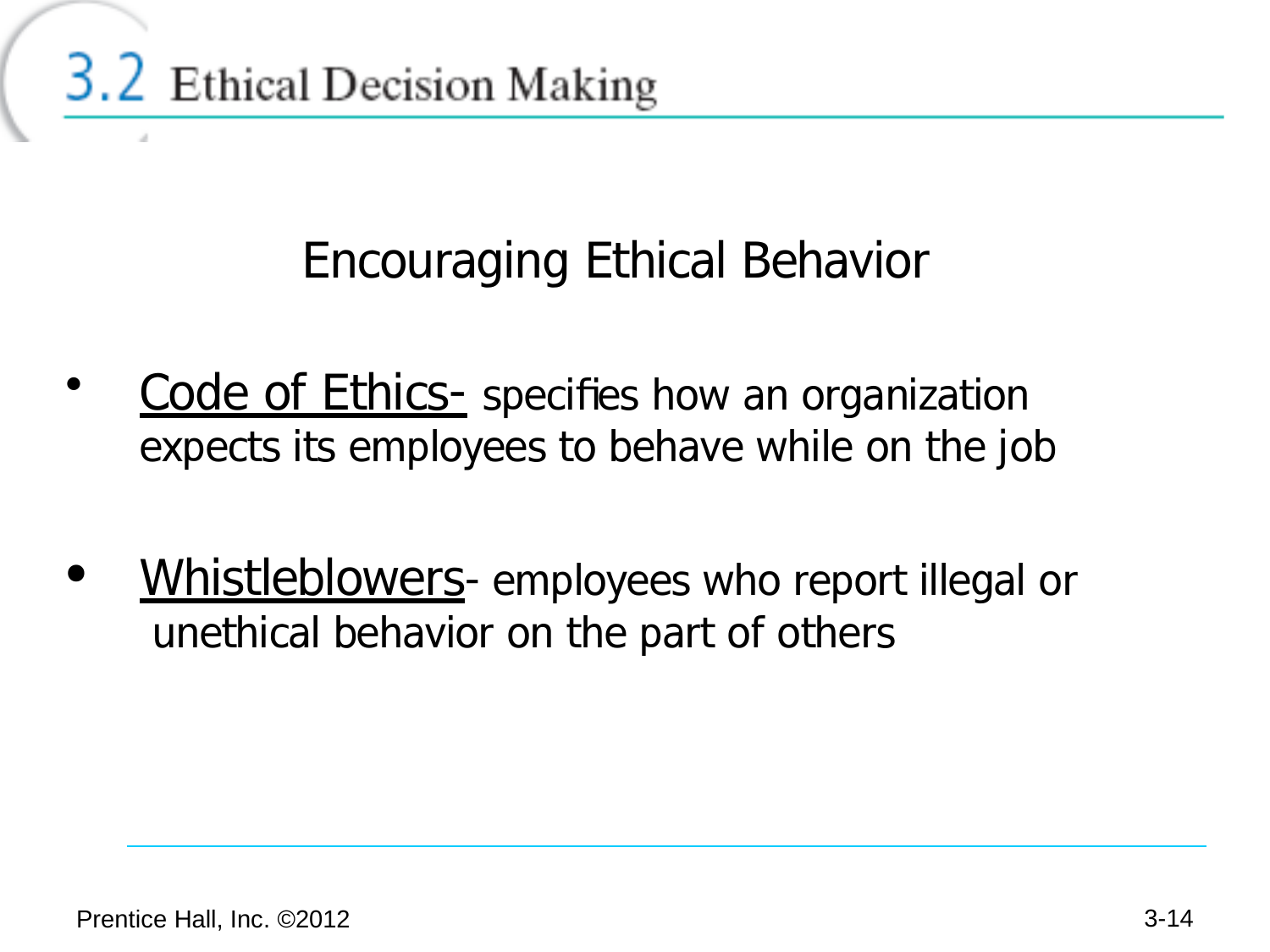

# Encouraging Ethical Behavior
Code of Ethics- specifies how an organization  expects its employees to behave while on the job

Whistleblowers- employees who report illegal or  unethical behavior on the part of others

3-14
Prentice Hall, Inc. ©2012